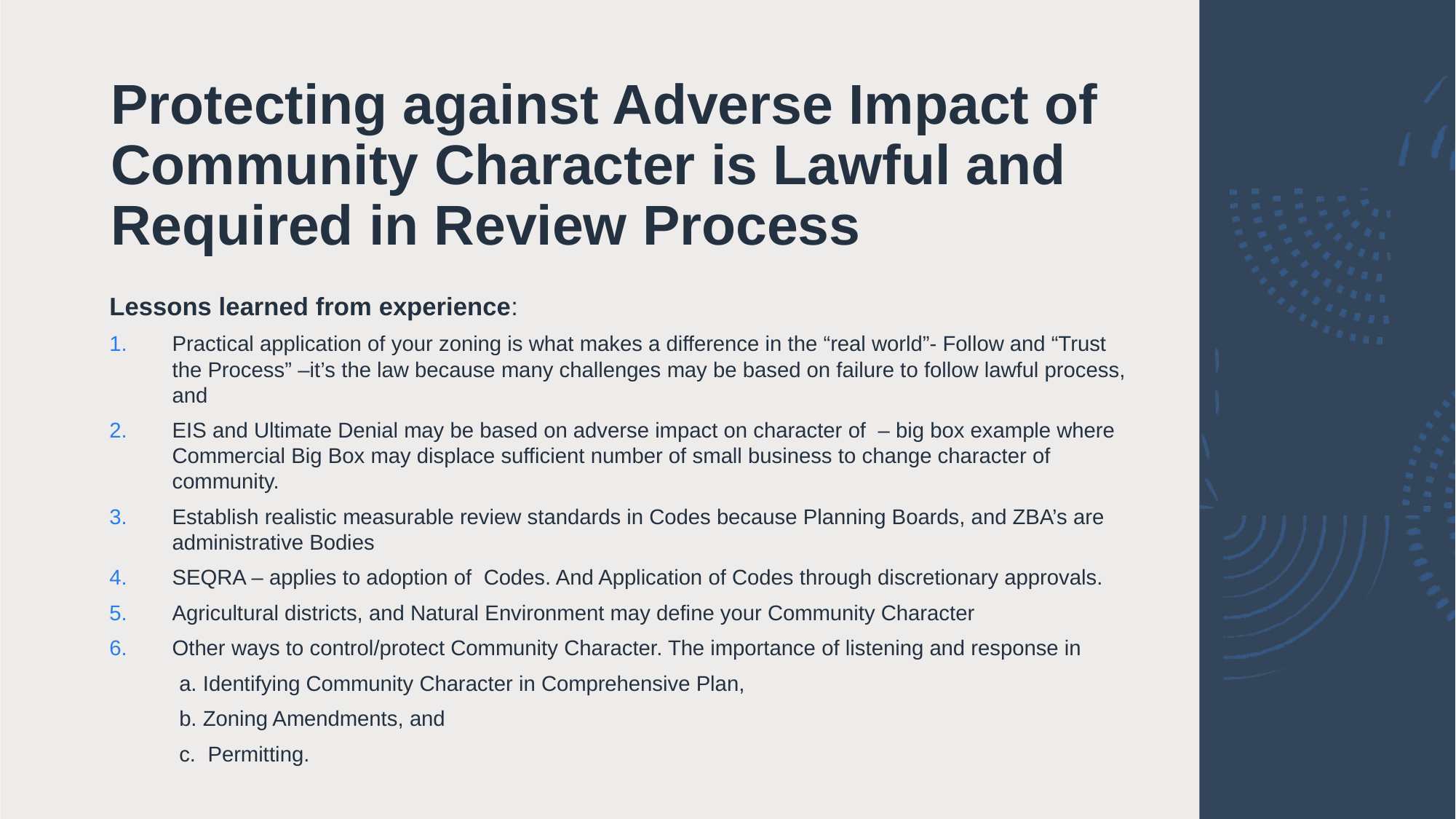

# Protecting against Adverse Impact of Community Character is Lawful and Required in Review Process
Lessons learned from experience:
Practical application of your zoning is what makes a difference in the “real world”- Follow and “Trust the Process” –it’s the law because many challenges may be based on failure to follow lawful process, and
EIS and Ultimate Denial may be based on adverse impact on character of  – big box example where Commercial Big Box may displace sufficient number of small business to change character of community.
Establish realistic measurable review standards in Codes because Planning Boards, and ZBA’s are administrative Bodies
SEQRA – applies to adoption of  Codes. And Application of Codes through discretionary approvals.
Agricultural districts, and Natural Environment may define your Community Character
Other ways to control/protect Community Character. The importance of listening and response in
	a. Identifying Community Character in Comprehensive Plan,
	b. Zoning Amendments, and
	c.  Permitting.